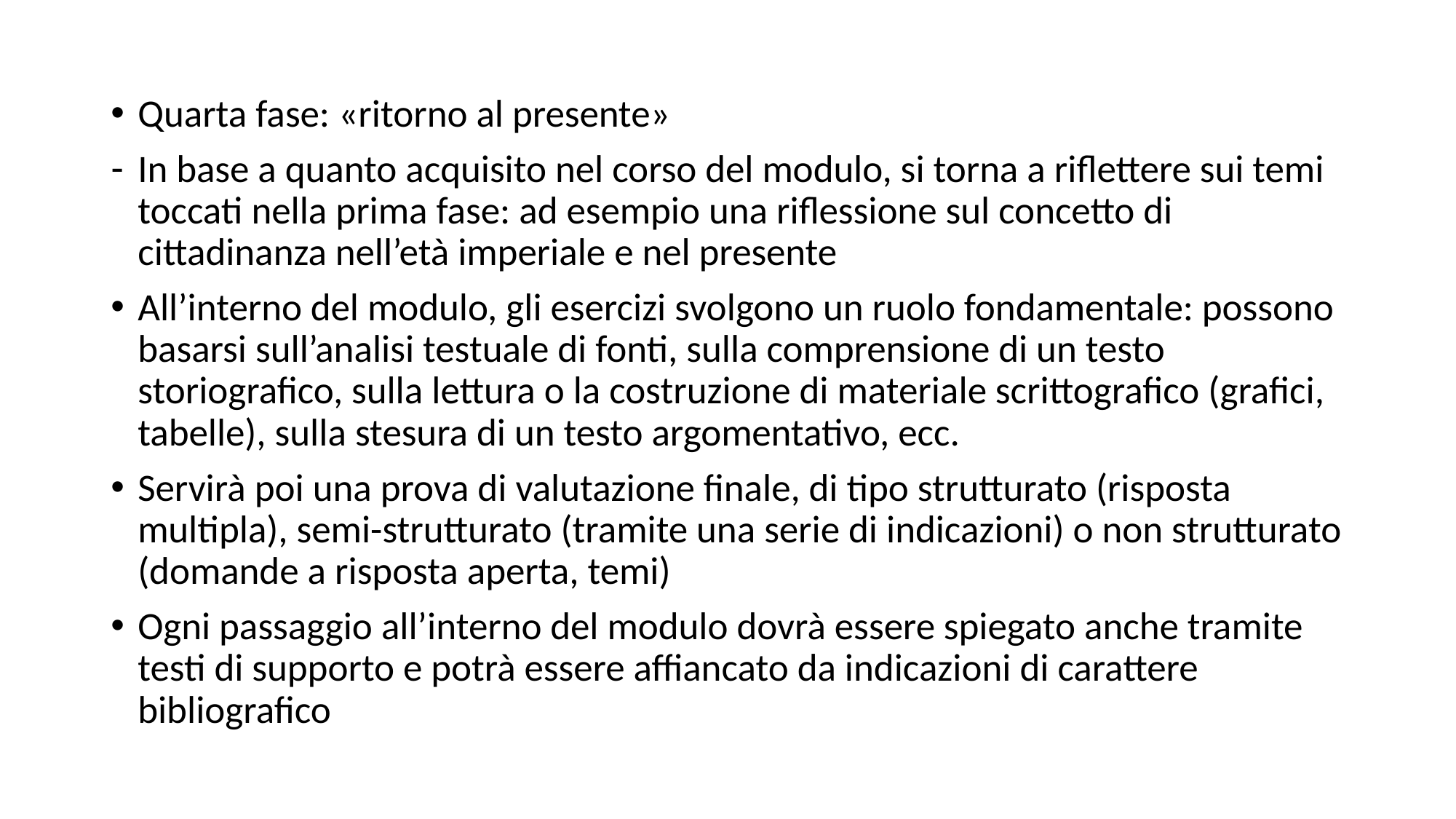

Quarta fase: «ritorno al presente»
In base a quanto acquisito nel corso del modulo, si torna a riflettere sui temi toccati nella prima fase: ad esempio una riflessione sul concetto di cittadinanza nell’età imperiale e nel presente
All’interno del modulo, gli esercizi svolgono un ruolo fondamentale: possono basarsi sull’analisi testuale di fonti, sulla comprensione di un testo storiografico, sulla lettura o la costruzione di materiale scrittografico (grafici, tabelle), sulla stesura di un testo argomentativo, ecc.
Servirà poi una prova di valutazione finale, di tipo strutturato (risposta multipla), semi-strutturato (tramite una serie di indicazioni) o non strutturato (domande a risposta aperta, temi)
Ogni passaggio all’interno del modulo dovrà essere spiegato anche tramite testi di supporto e potrà essere affiancato da indicazioni di carattere bibliografico